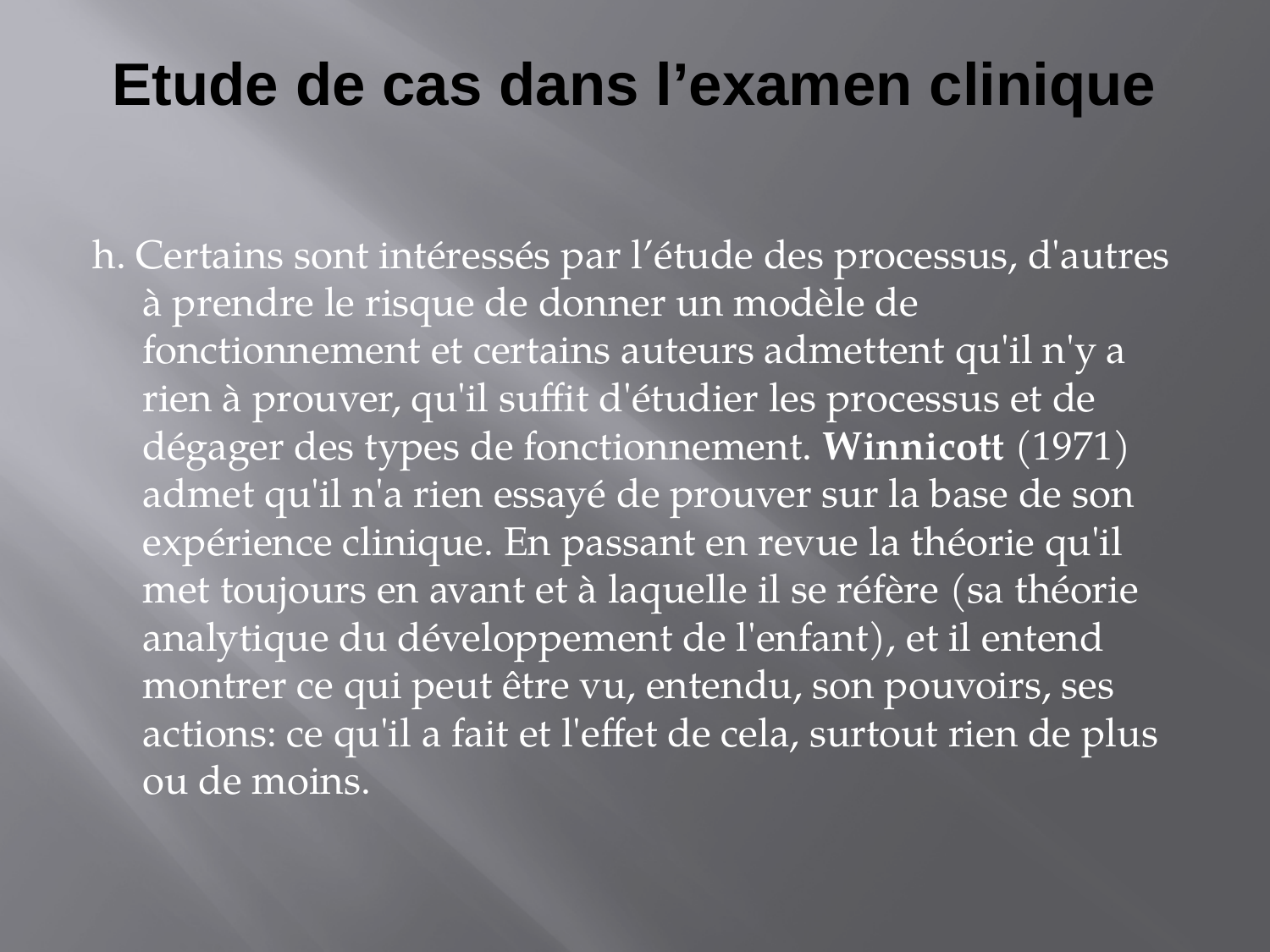

# Etude de cas dans l’examen clinique
h. Certains sont intéressés par l’étude des processus, d'autres à prendre le risque de donner un modèle de fonctionnement et certains auteurs admettent qu'il n'y a rien à prouver, qu'il suffit d'étudier les processus et de dégager des types de fonctionnement. Winnicott (1971) admet qu'il n'a rien essayé de prouver sur la base de son expérience clinique. En passant en revue la théorie qu'il met toujours en avant et à laquelle il se réfère (sa théorie analytique du développement de l'enfant), et il entend montrer ce qui peut être vu, entendu, son pouvoirs, ses actions: ce qu'il a fait et l'effet de cela, surtout rien de plus ou de moins.